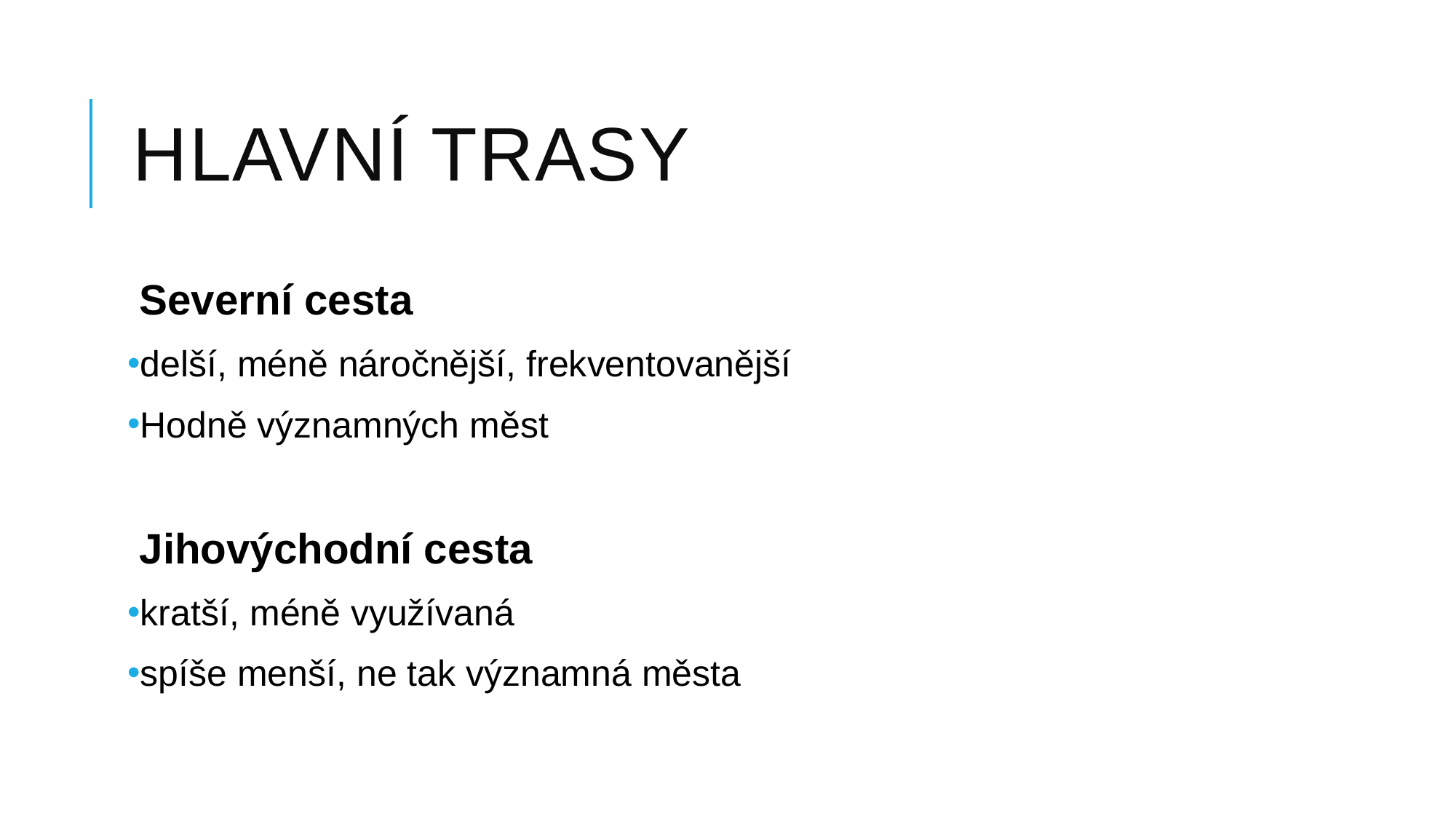

# Hlavní trasy
Severní cesta
delší, méně náročnější, frekventovanější
Hodně významných měst

Jihovýchodní cesta
kratší, méně využívaná
spíše menší, ne tak významná města